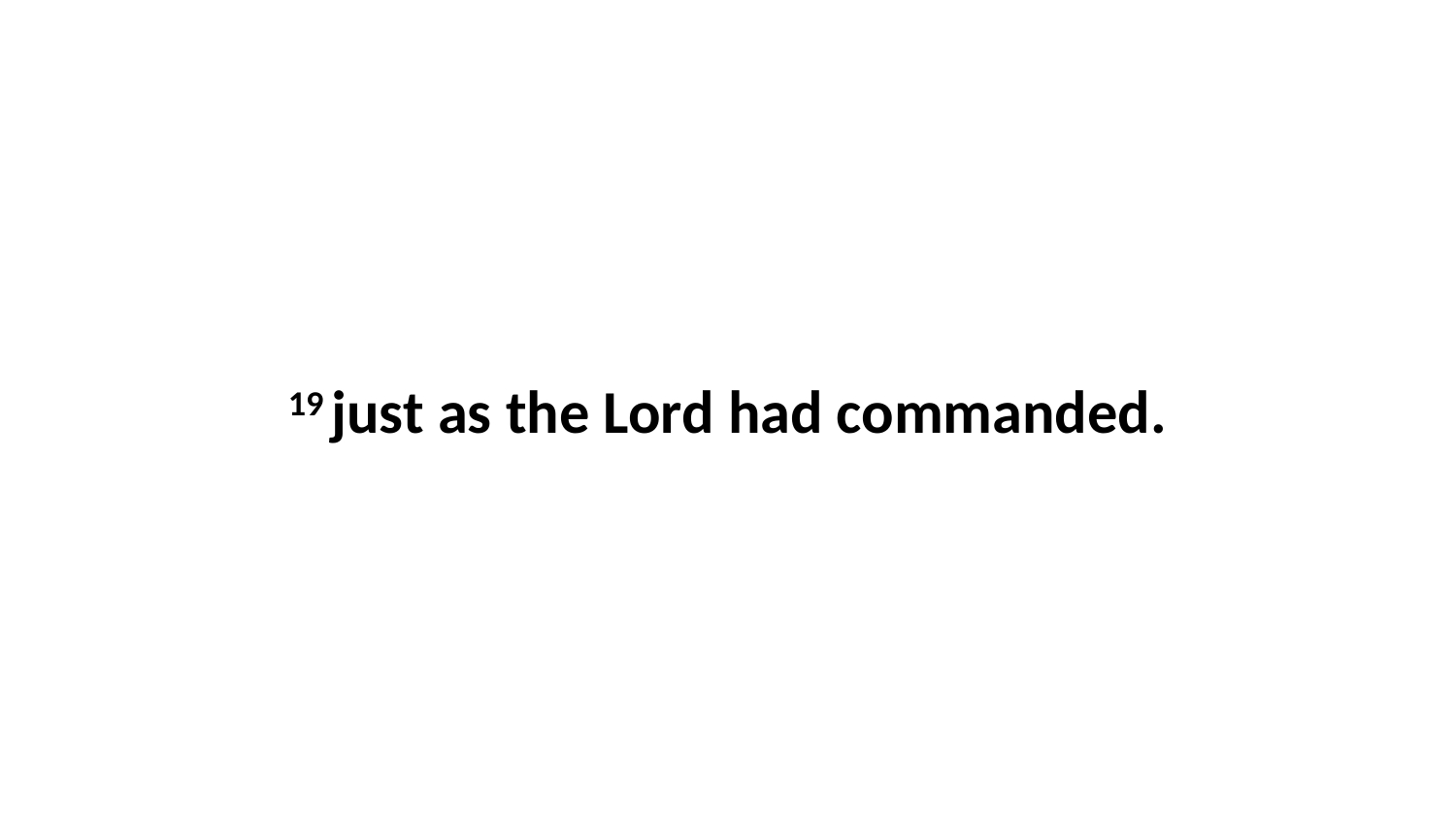

19 just as the Lord had commanded.